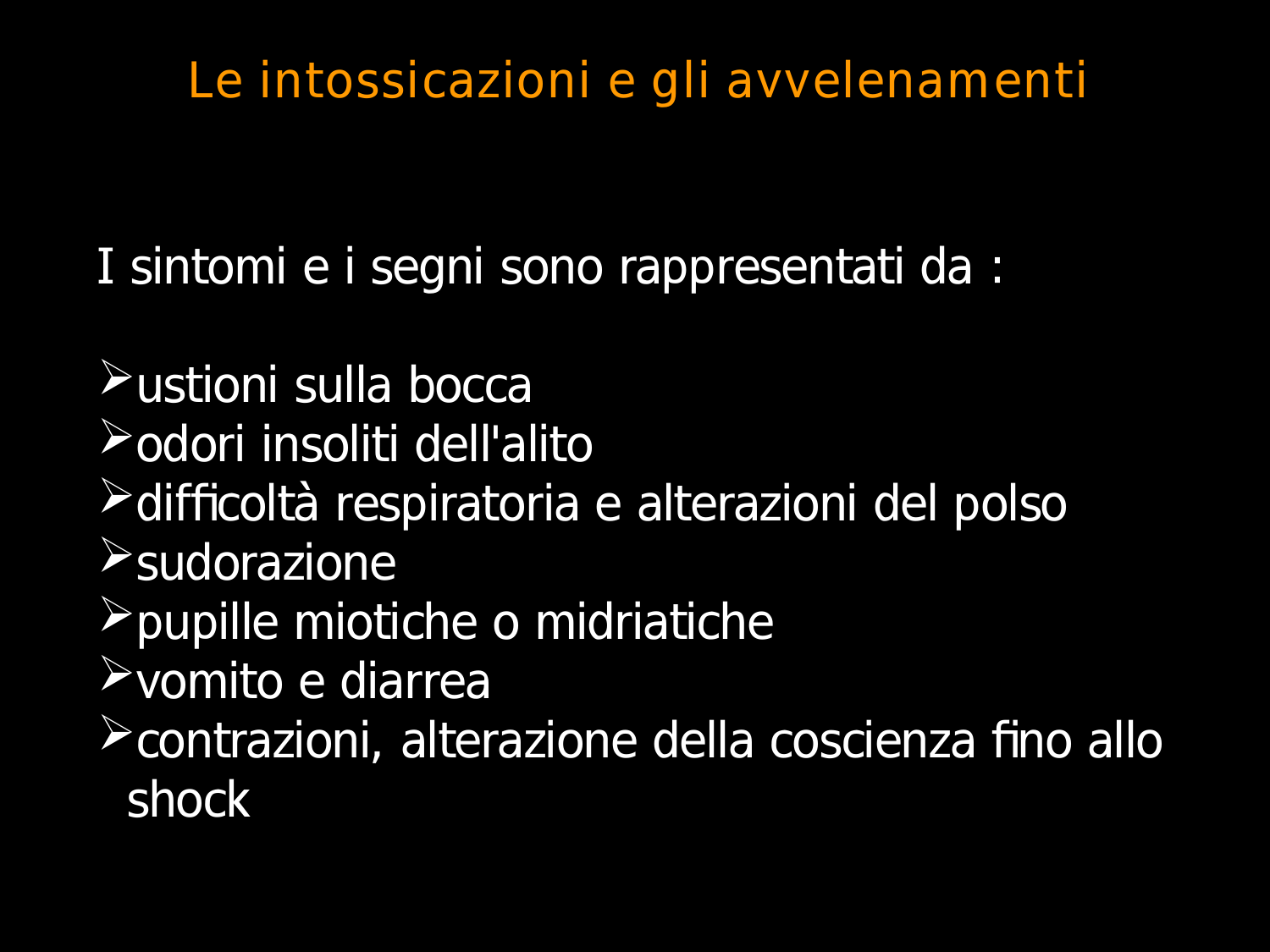

Le intossicazioni e gli avvelenamenti

I sintomi e i segni sono rappresentati da :

ustioni sulla bocca
odori insoliti dell'alito
difficoltà respiratoria e alterazioni del polso
sudorazione
pupille miotiche o midriatiche
vomito e diarrea
contrazioni, alterazione della coscienza fino allo shock

#